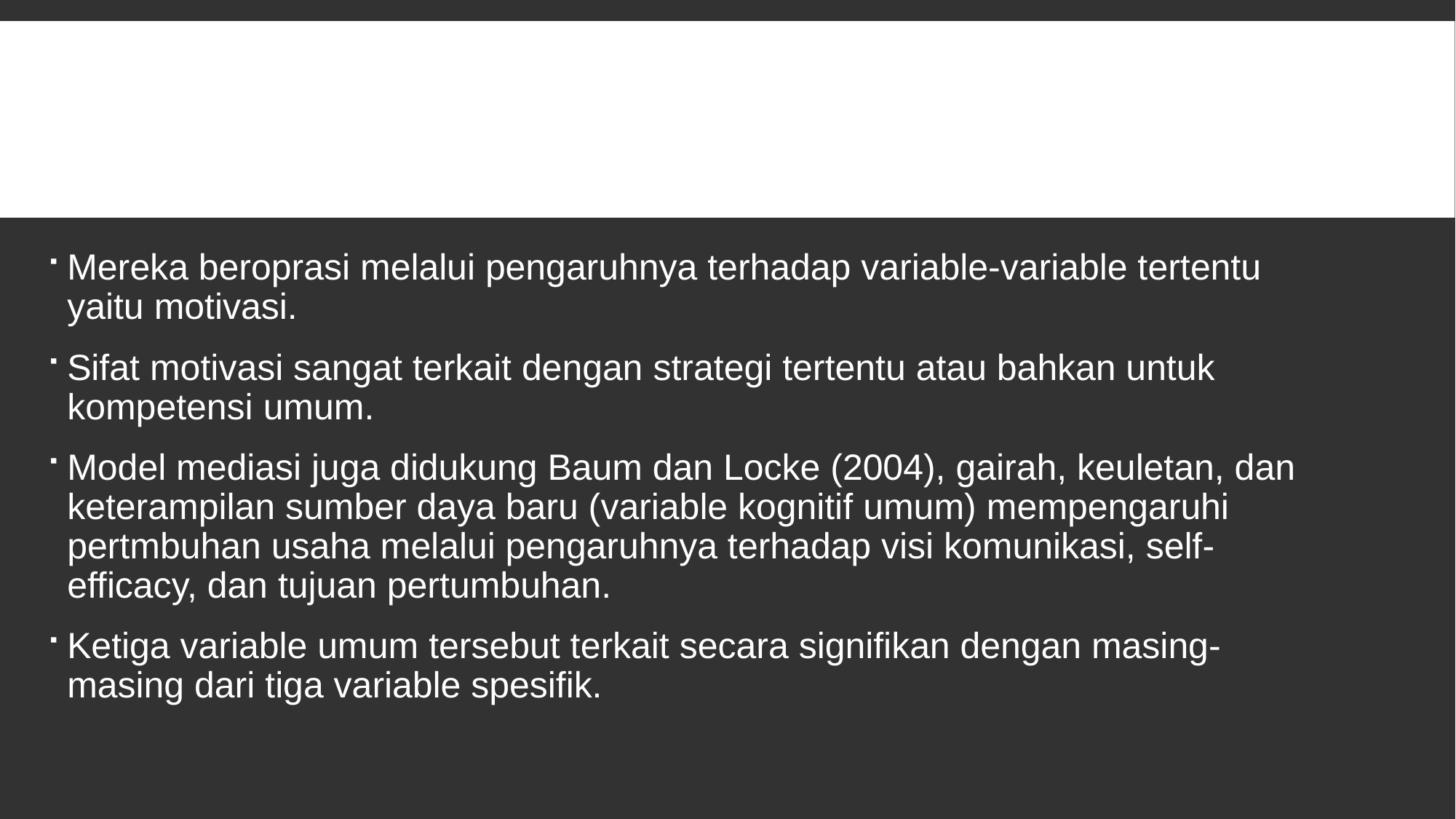

#
Mereka beroprasi melalui pengaruhnya terhadap variable-variable tertentu yaitu motivasi.
Sifat motivasi sangat terkait dengan strategi tertentu atau bahkan untuk kompetensi umum.
Model mediasi juga didukung Baum dan Locke (2004), gairah, keuletan, dan keterampilan sumber daya baru (variable kognitif umum) mempengaruhi pertmbuhan usaha melalui pengaruhnya terhadap visi komunikasi, self-efficacy, dan tujuan pertumbuhan.
Ketiga variable umum tersebut terkait secara signifikan dengan masing-masing dari tiga variable spesifik.